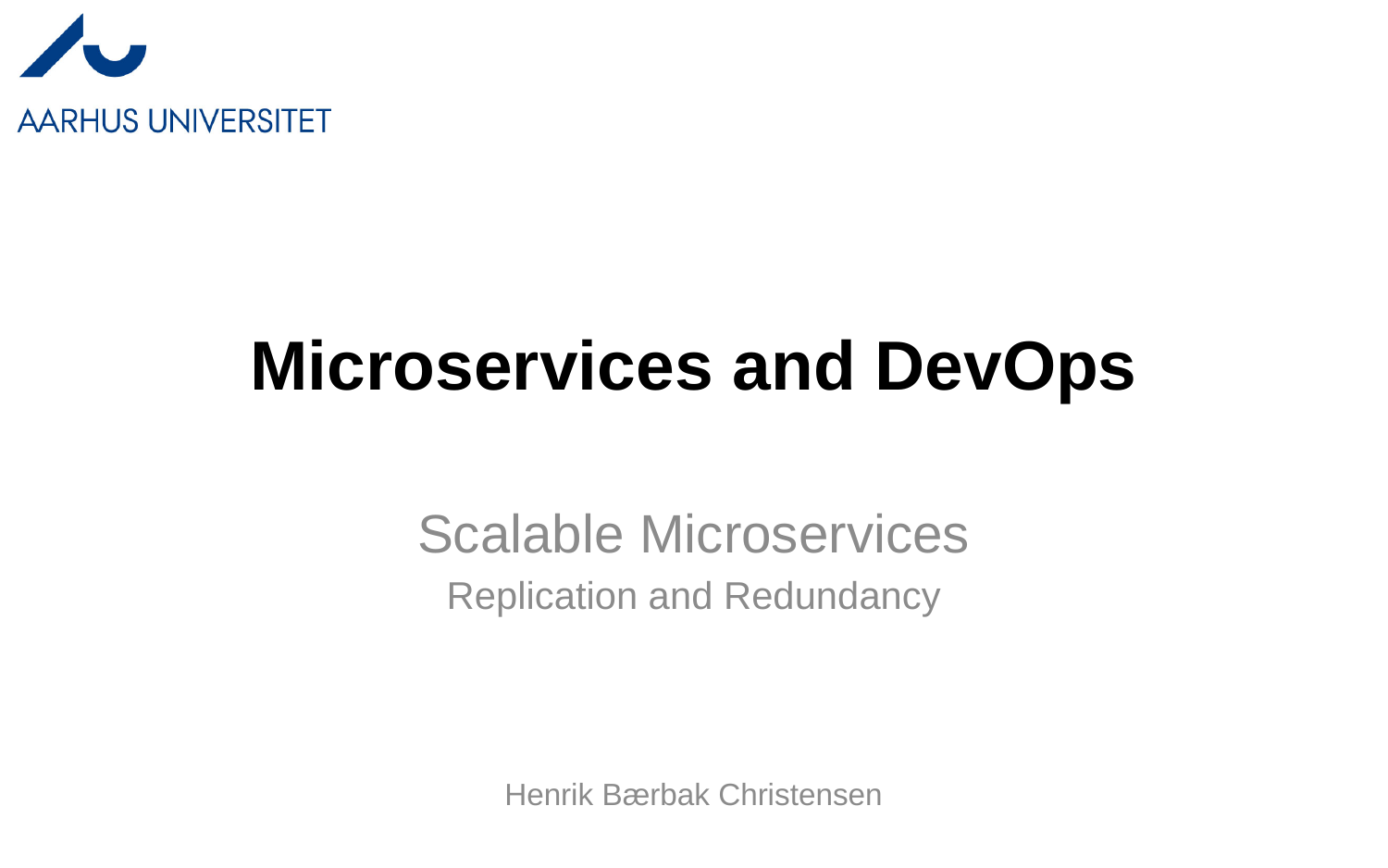

# Microservices and DevOps
Scalable Microservices
Replication and Redundancy

Henrik Bærbak Christensen